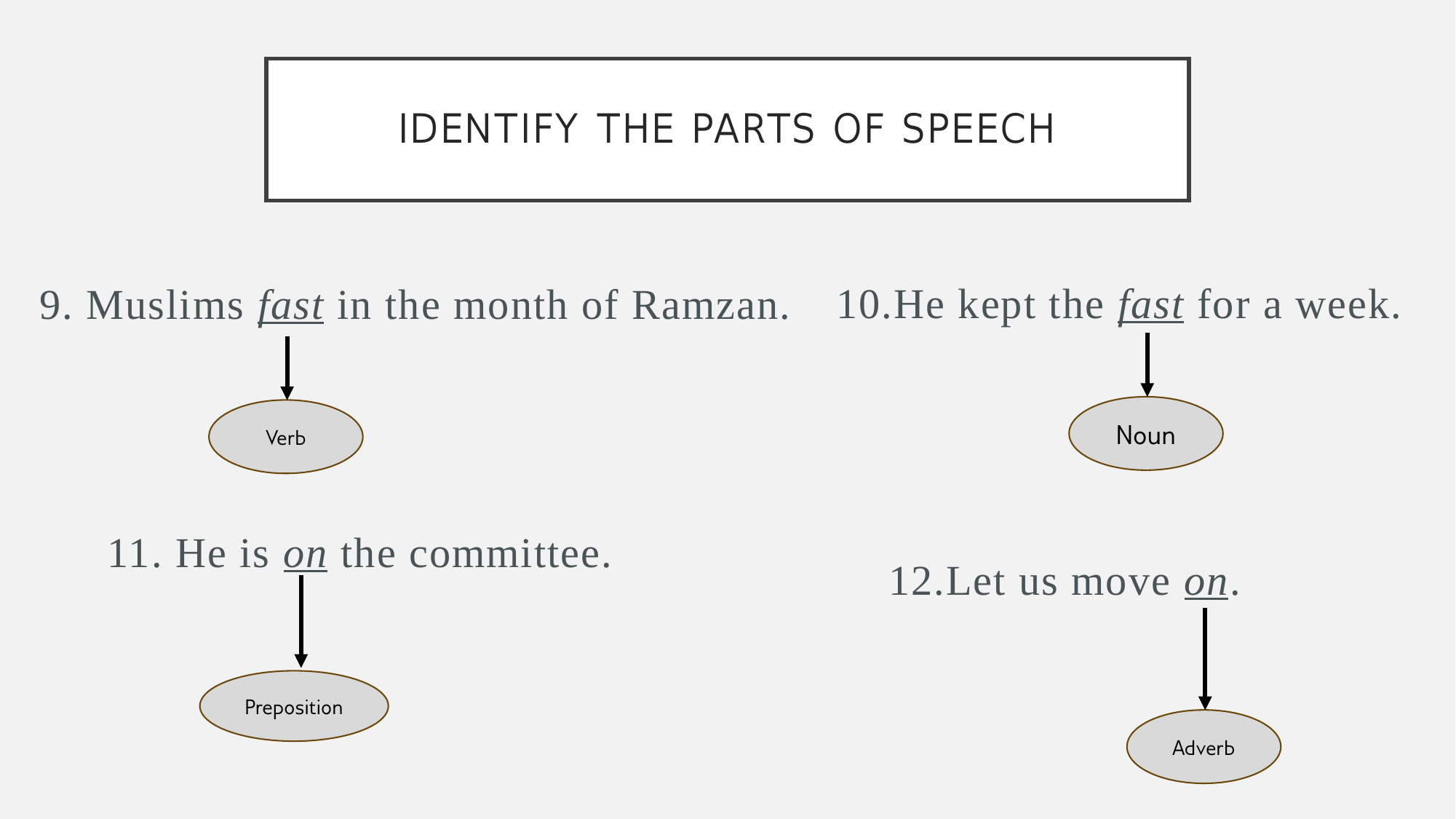

# Identify the Parts of speech
9. Muslims fast in the month of Ramzan.
10.He kept the fast for a week.
Noun
Verb
11. He is on the committee.
12.Let us move on.
Preposition
Adverb